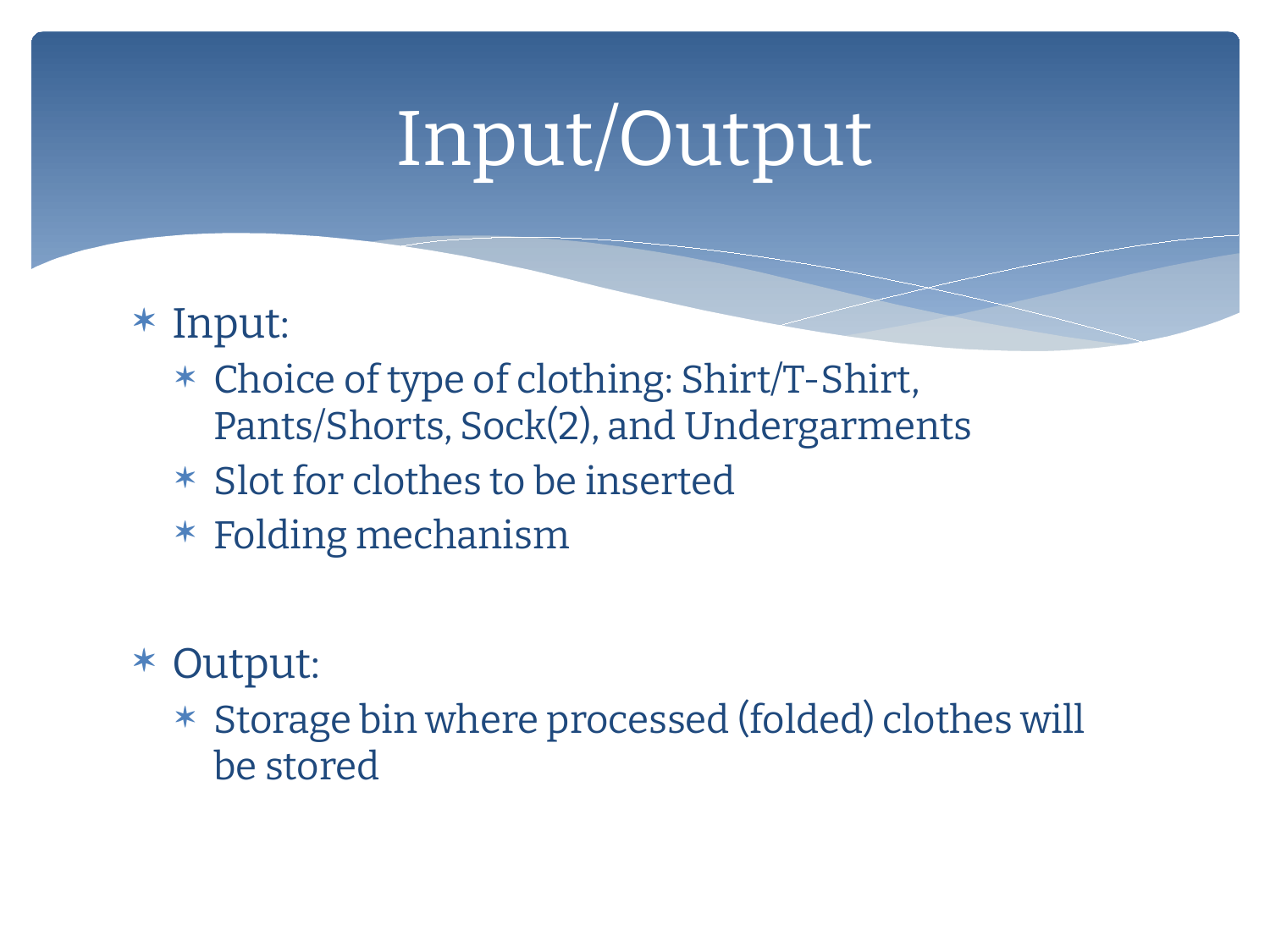

# Input/Output
Input:
Choice of type of clothing: Shirt/T-Shirt, Pants/Shorts, Sock(2), and Undergarments
Slot for clothes to be inserted
Folding mechanism

Output:
Storage bin where processed (folded) clothes will be stored